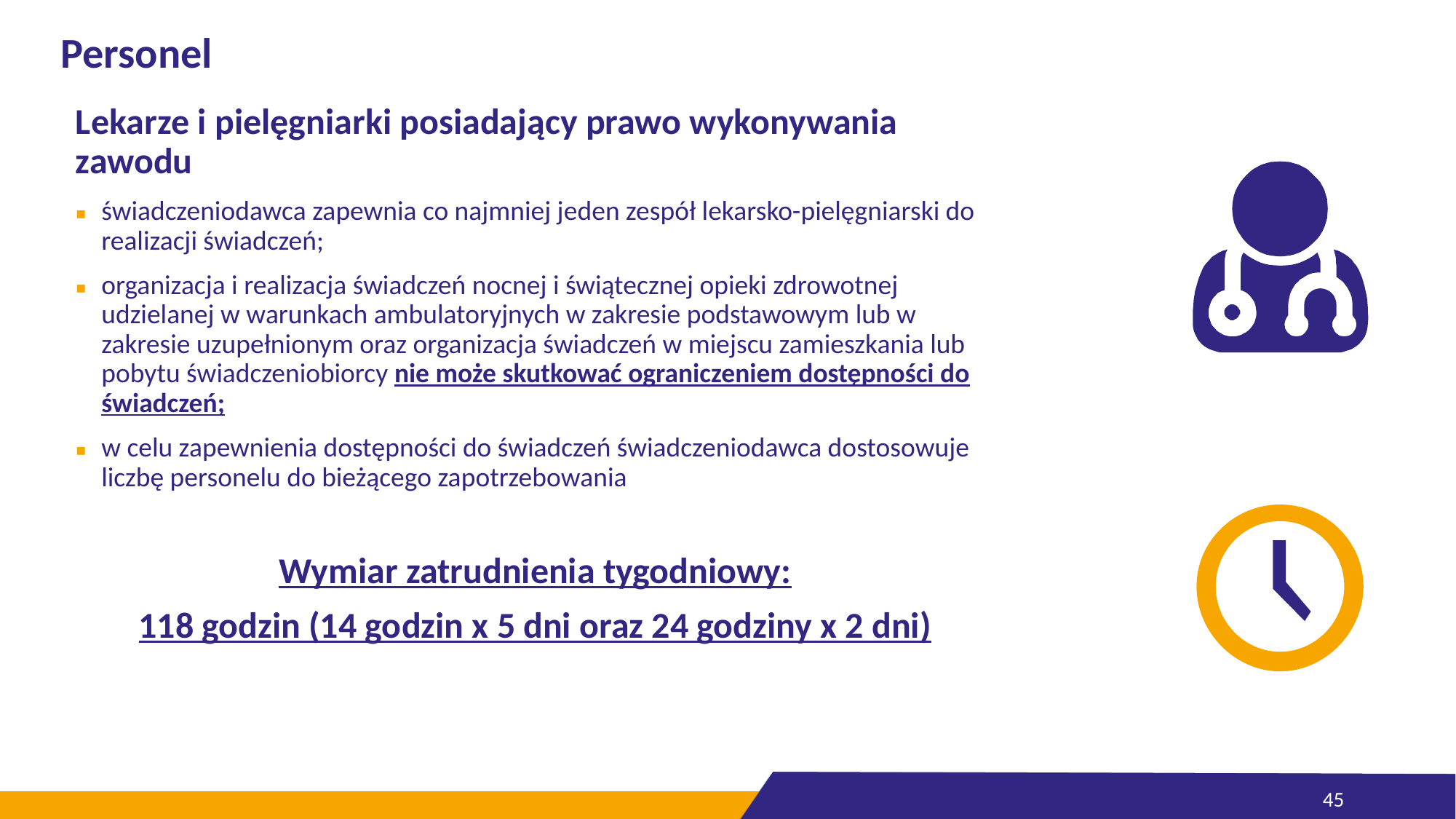

# Personel
Lekarze i pielęgniarki posiadający prawo wykonywania zawodu
świadczeniodawca zapewnia co najmniej jeden zespół lekarsko-pielęgniarski do realizacji świadczeń;
organizacja i realizacja świadczeń nocnej i świątecznej opieki zdrowotnej udzielanej w warunkach ambulatoryjnych w zakresie podstawowym lub w zakresie uzupełnionym oraz organizacja świadczeń w miejscu zamieszkania lub pobytu świadczeniobiorcy nie może skutkować ograniczeniem dostępności do świadczeń;
w celu zapewnienia dostępności do świadczeń świadczeniodawca dostosowuje liczbę personelu do bieżącego zapotrzebowania

Wymiar zatrudnienia tygodniowy:
118 godzin (14 godzin x 5 dni oraz 24 godziny x 2 dni)